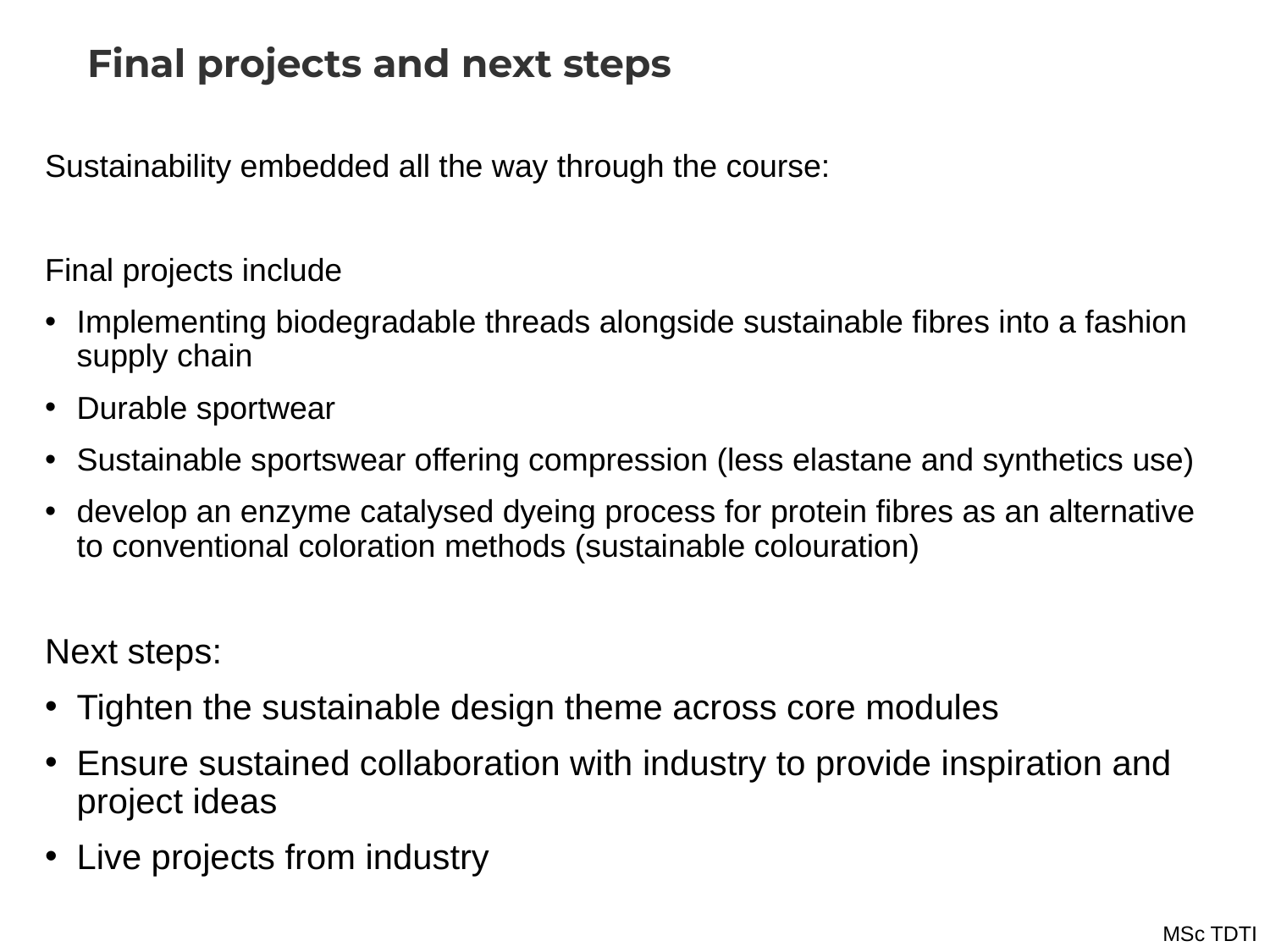

Final projects and next steps
Sustainability embedded all the way through the course:

Final projects include
Implementing biodegradable threads alongside sustainable fibres into a fashion supply chain
Durable sportwear
Sustainable sportswear offering compression (less elastane and synthetics use)
develop an enzyme catalysed dyeing process for protein fibres as an alternative to conventional coloration methods (sustainable colouration)

Next steps:
Tighten the sustainable design theme across core modules
Ensure sustained collaboration with industry to provide inspiration and project ideas
Live projects from industry